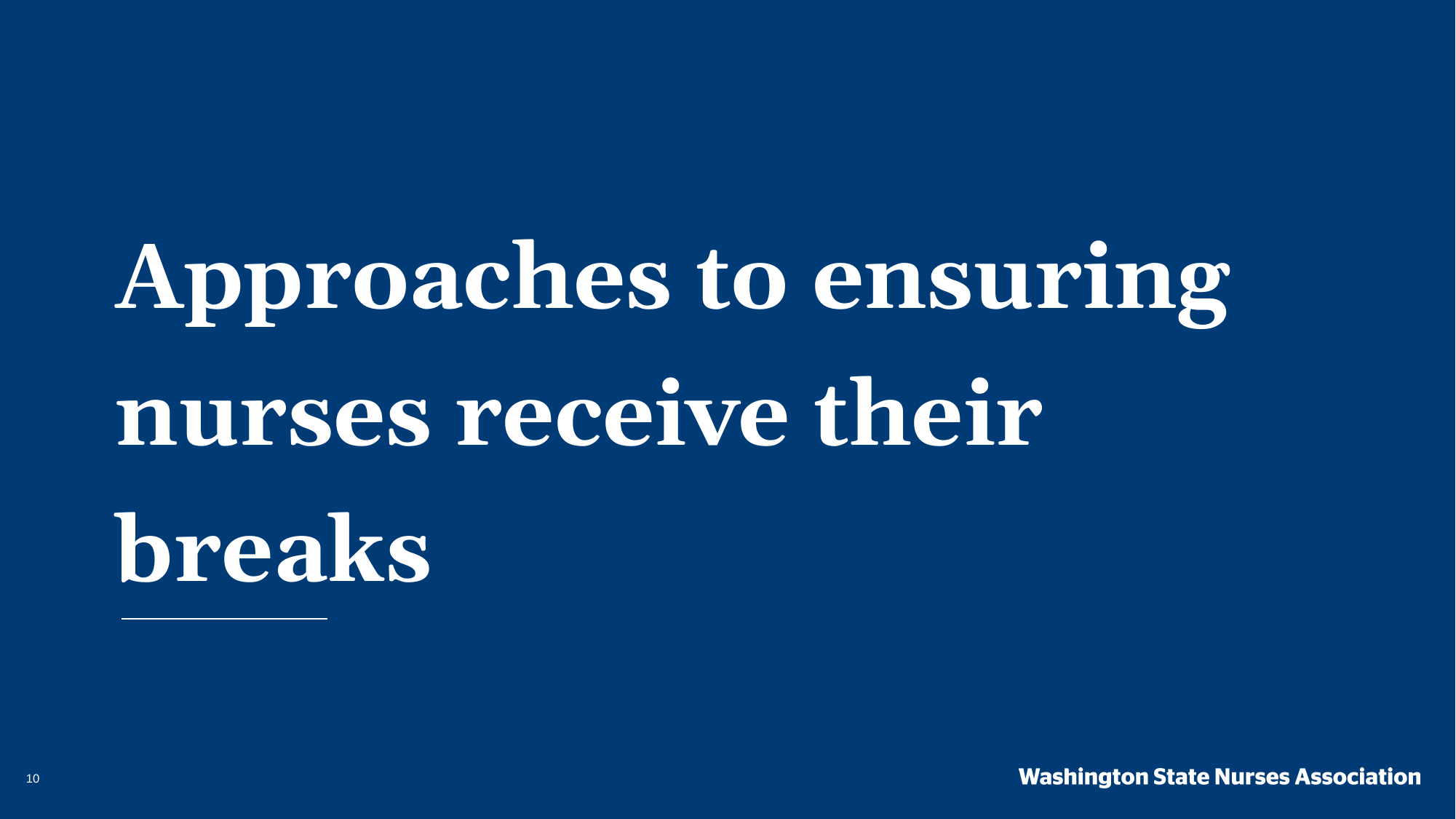

Approaches to ensuring nurses receive their breaks